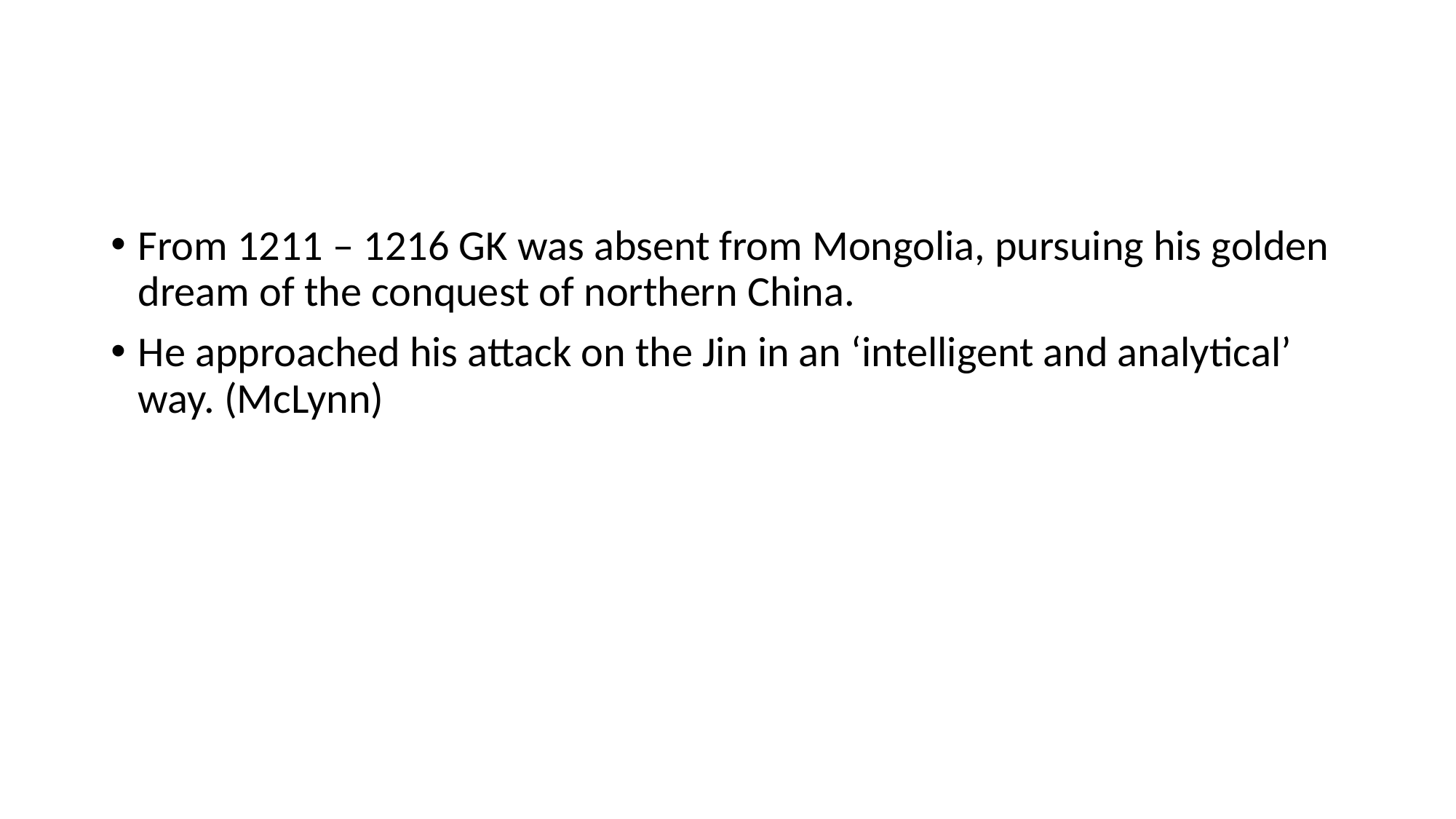

#
From 1211 – 1216 GK was absent from Mongolia, pursuing his golden dream of the conquest of northern China.
He approached his attack on the Jin in an ‘intelligent and analytical’ way. (McLynn)